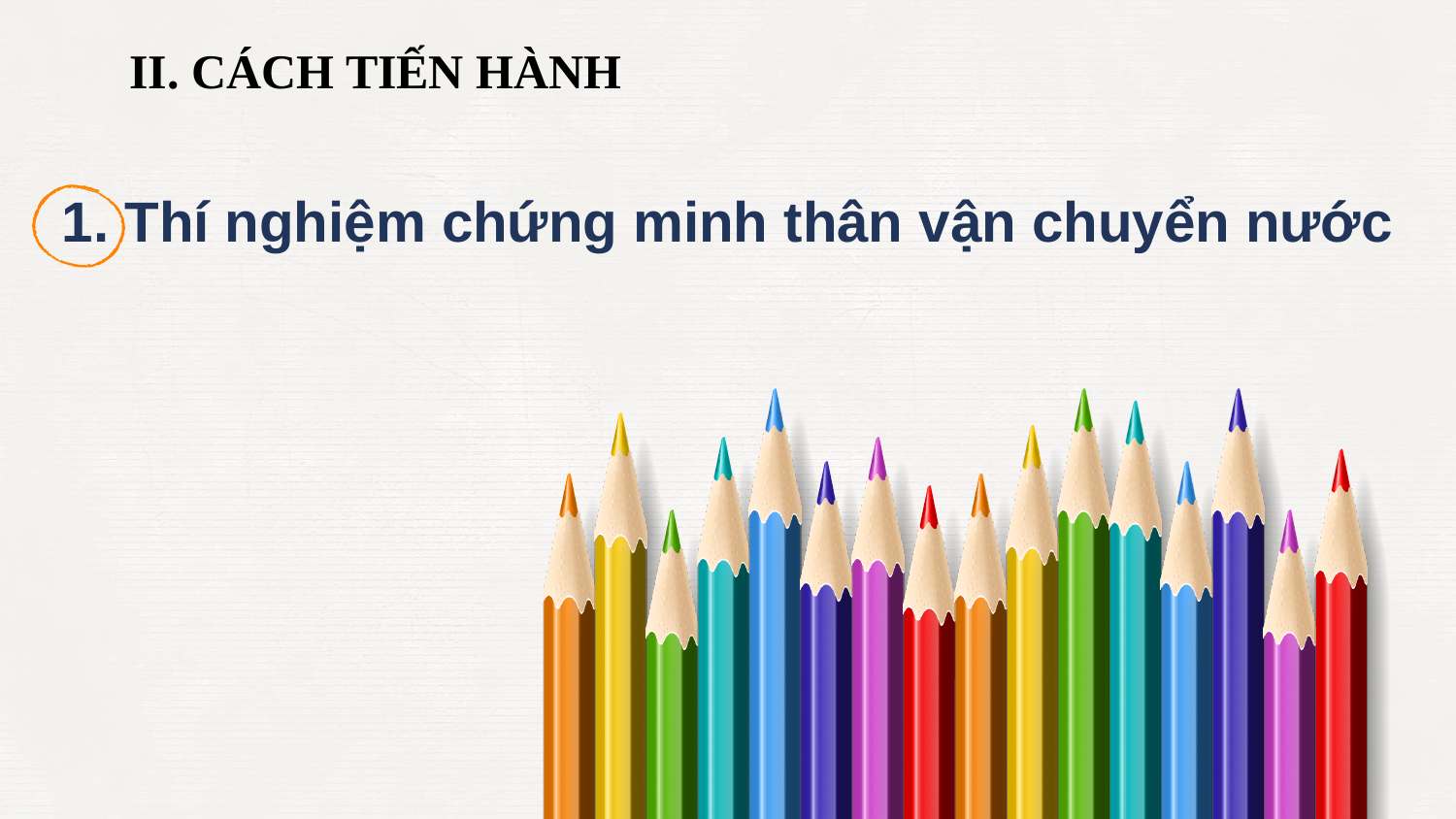

II. CÁCH TIẾN HÀNH
# 1. Thí nghiệm chứng minh thân vận chuyển nước